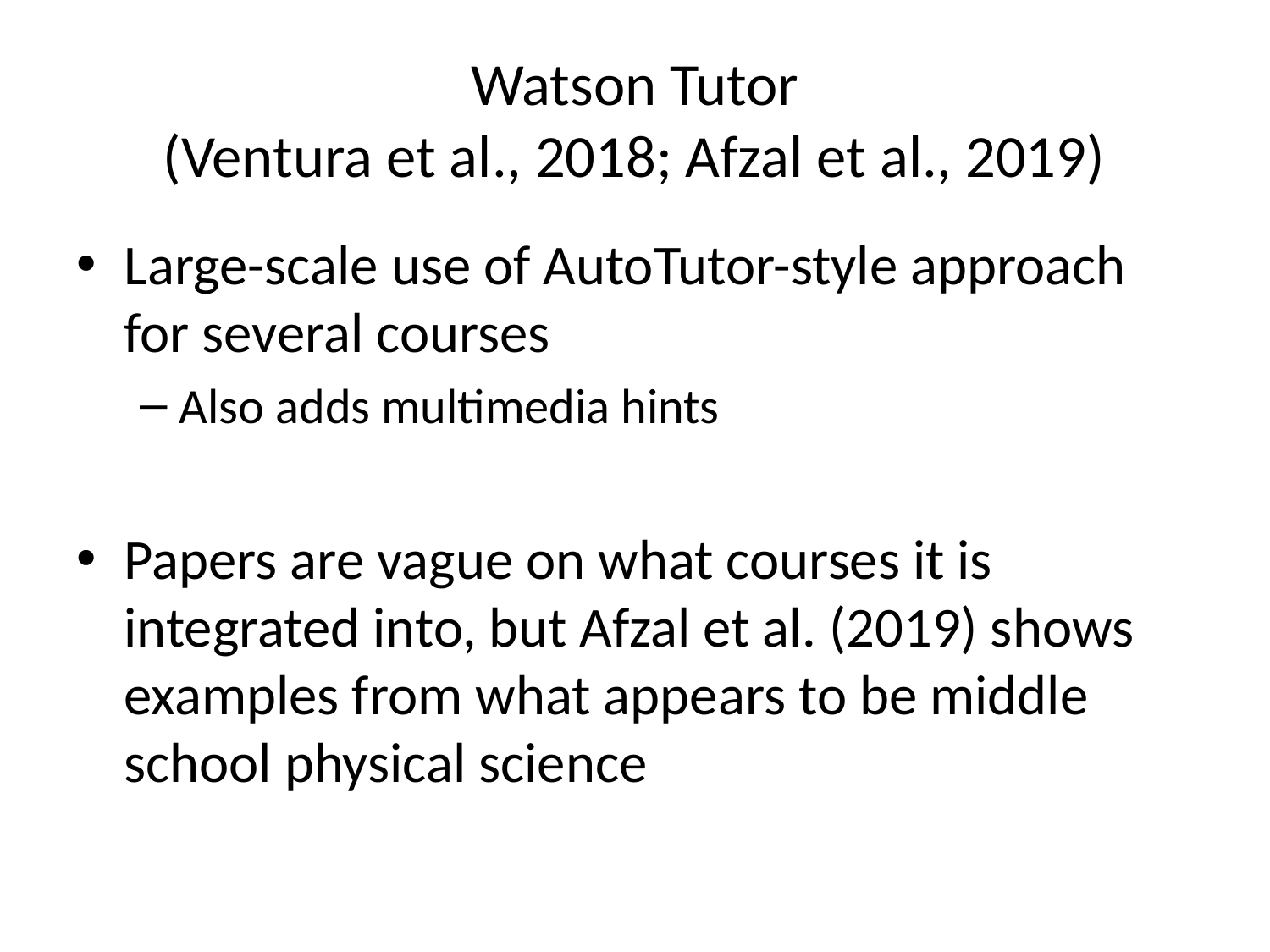

# Watson Tutor (Ventura et al., 2018; Afzal et al., 2019)
Large-scale use of AutoTutor-style approach for several courses
Also adds multimedia hints

Papers are vague on what courses it is integrated into, but Afzal et al. (2019) shows examples from what appears to be middle school physical science